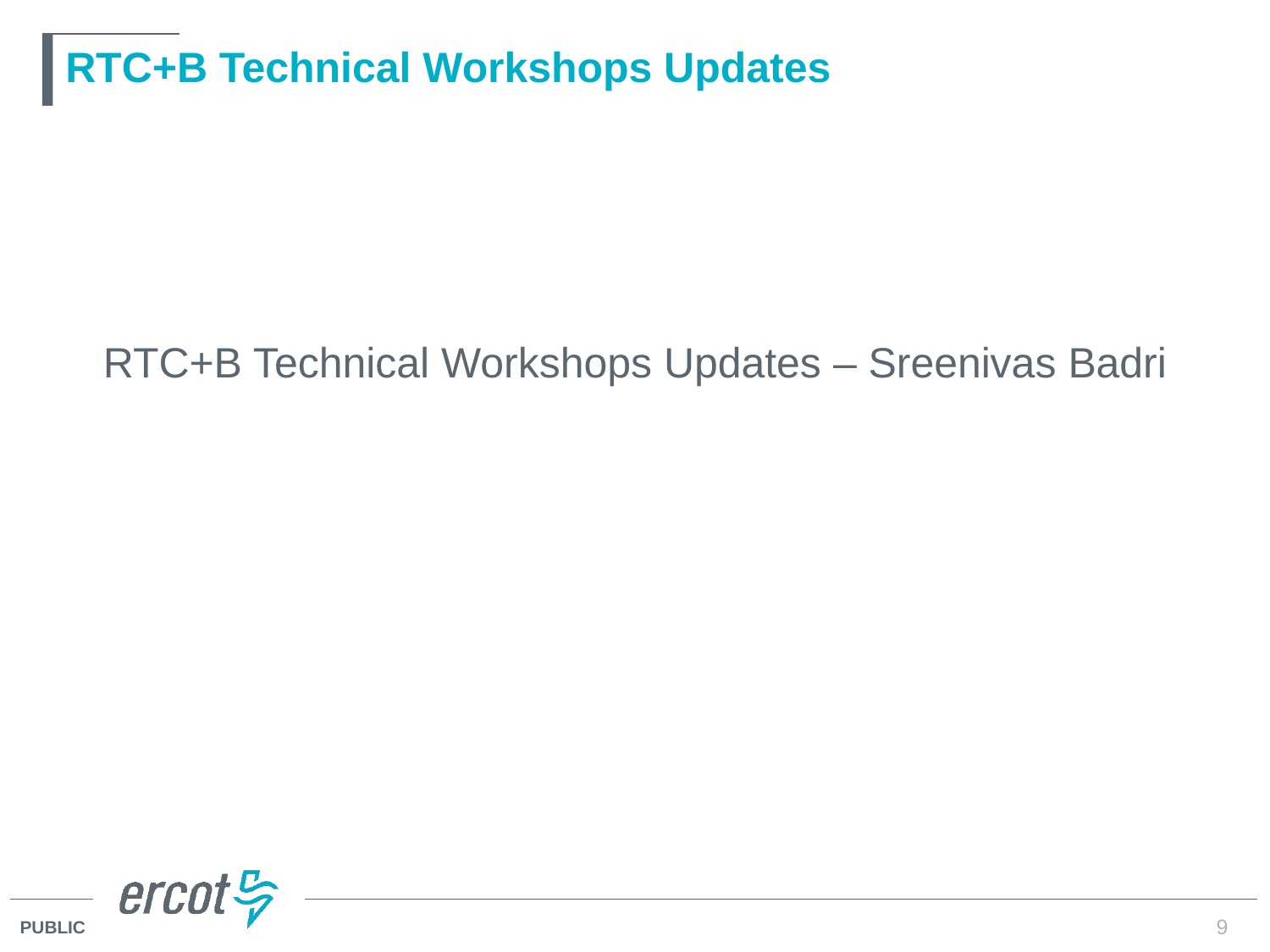

# RTC+B Technical Workshops Updates

RTC+B Technical Workshops Updates – Sreenivas Badri
9